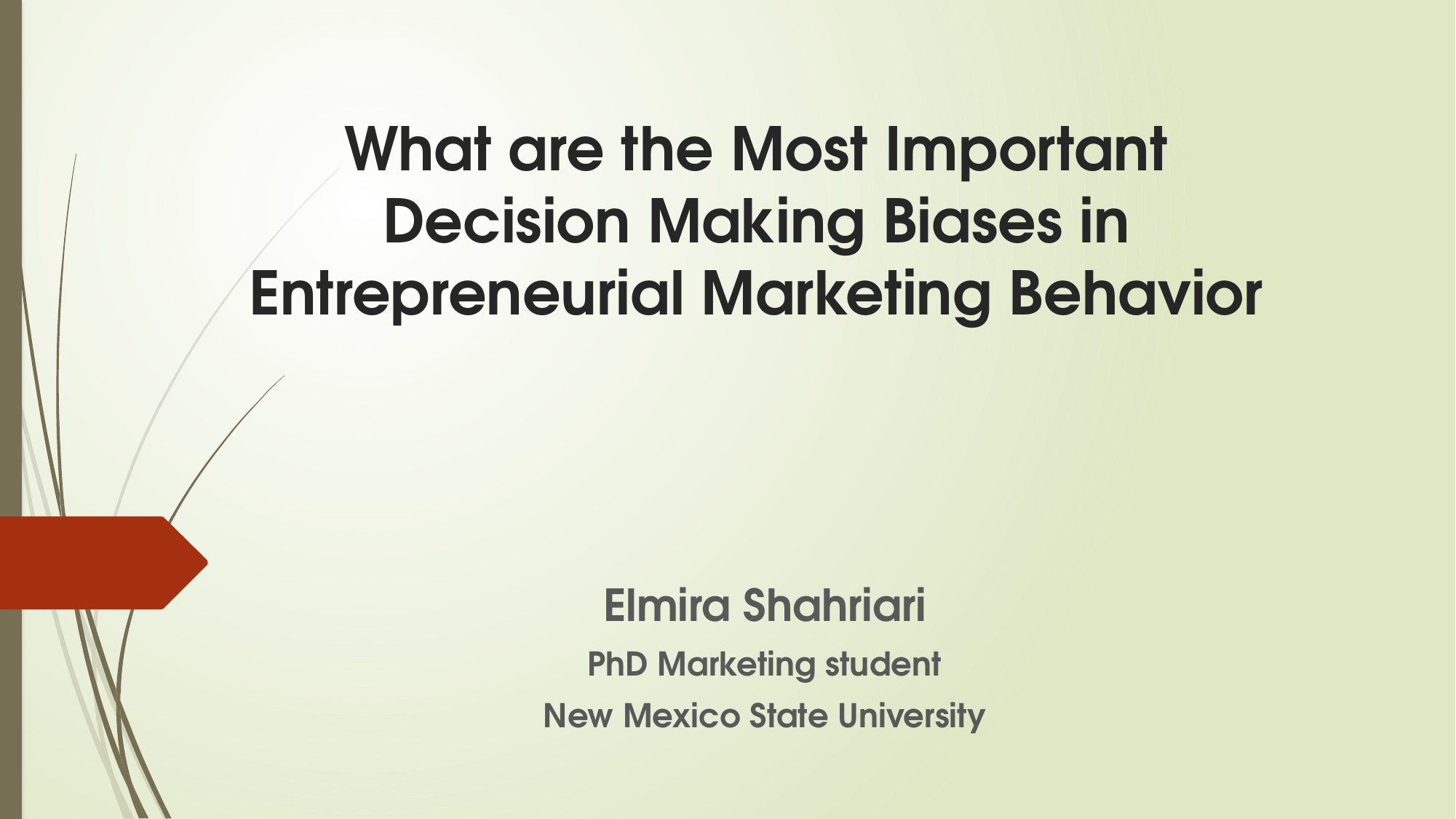

# What are the Most Important Decision Making Biases in Entrepreneurial Marketing Behavior

Elmira Shahriari
PhD Marketing student
New Mexico State University